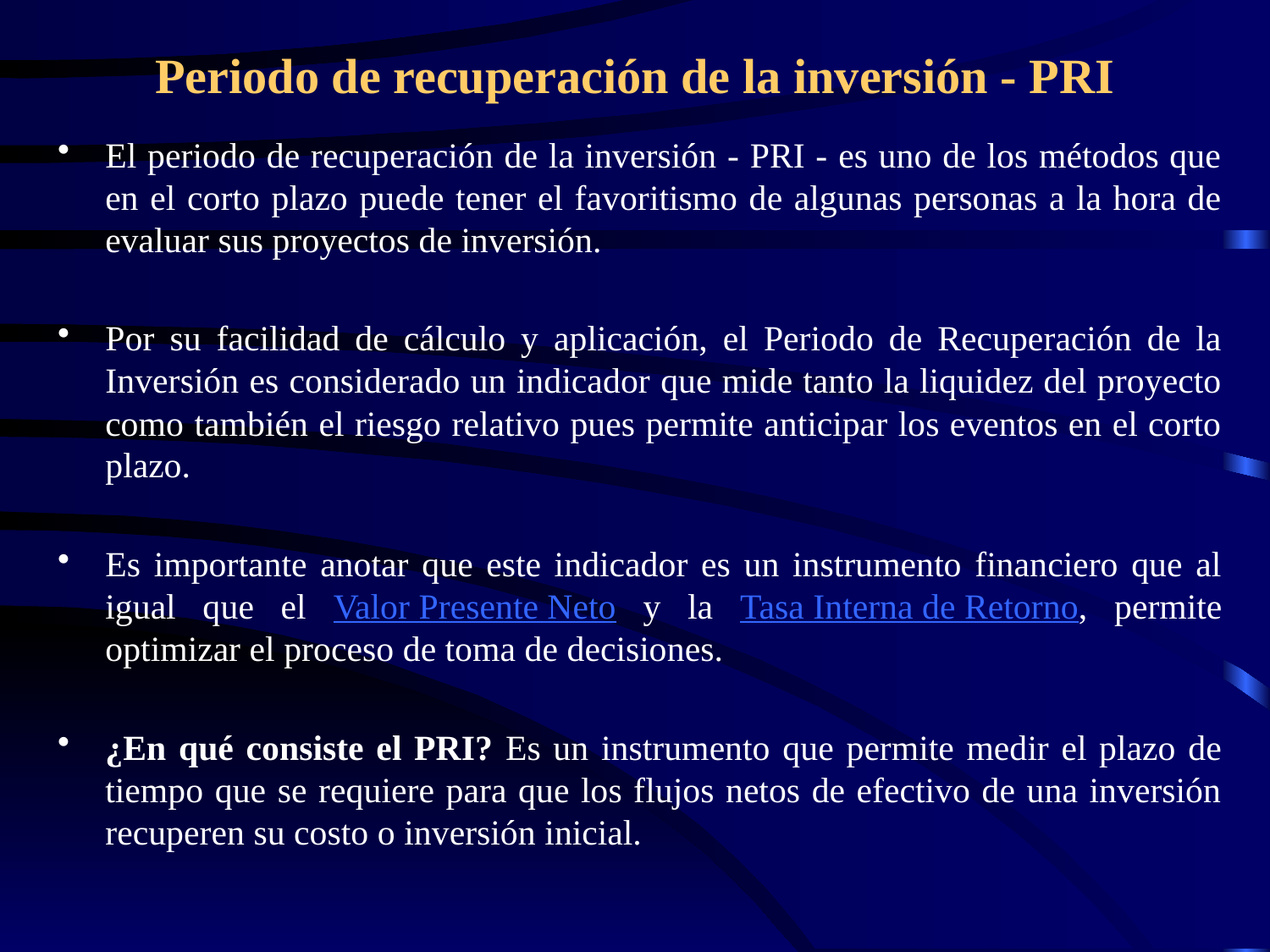

# Periodo de recuperación de la inversión - PRI
El periodo de recuperación de la inversión - PRI - es uno de los métodos que en el corto plazo puede tener el favoritismo de algunas personas a la hora de evaluar sus proyectos de inversión.

Por su facilidad de cálculo y aplicación, el Periodo de Recuperación de la Inversión es considerado un indicador que mide tanto la liquidez del proyecto como también el riesgo relativo pues permite anticipar los eventos en el corto plazo.

Es importante anotar que este indicador es un instrumento financiero que al igual que el Valor Presente Neto y la Tasa Interna de Retorno, permite optimizar el proceso de toma de decisiones.

¿En qué consiste el PRI? Es un instrumento que permite medir el plazo de tiempo que se requiere para que los flujos netos de efectivo de una inversión recuperen su costo o inversión inicial.